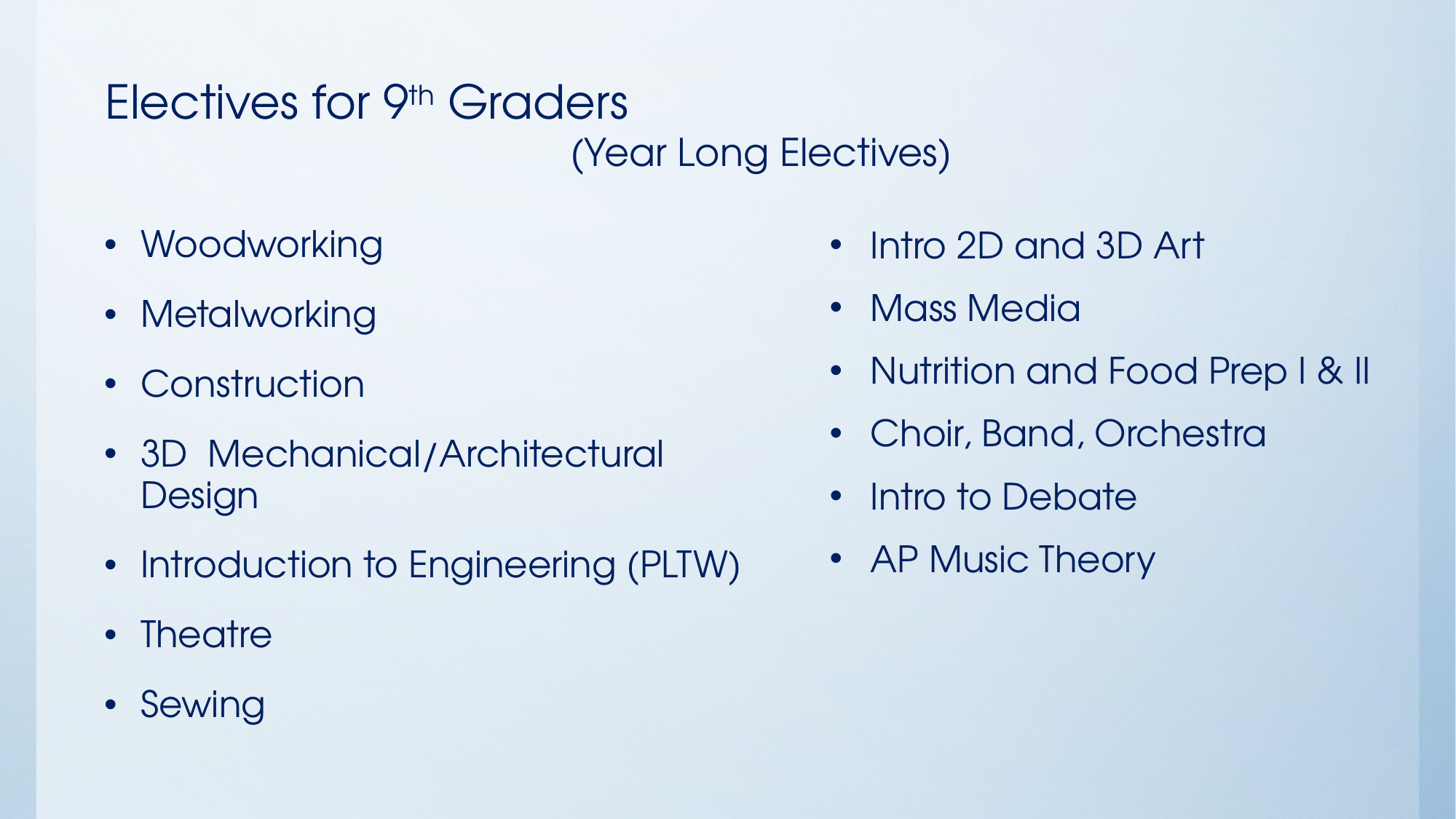

# Electives for 9th Graders (Year Long Electives)
Woodworking
Metalworking
Construction
3D  Mechanical/Architectural Design
Introduction to Engineering (PLTW)
Theatre
Sewing

Intro 2D and 3D Art

Mass Media

Nutrition and Food Prep I & II

Choir, Band, Orchestra

Intro to Debate

AP Music Theory